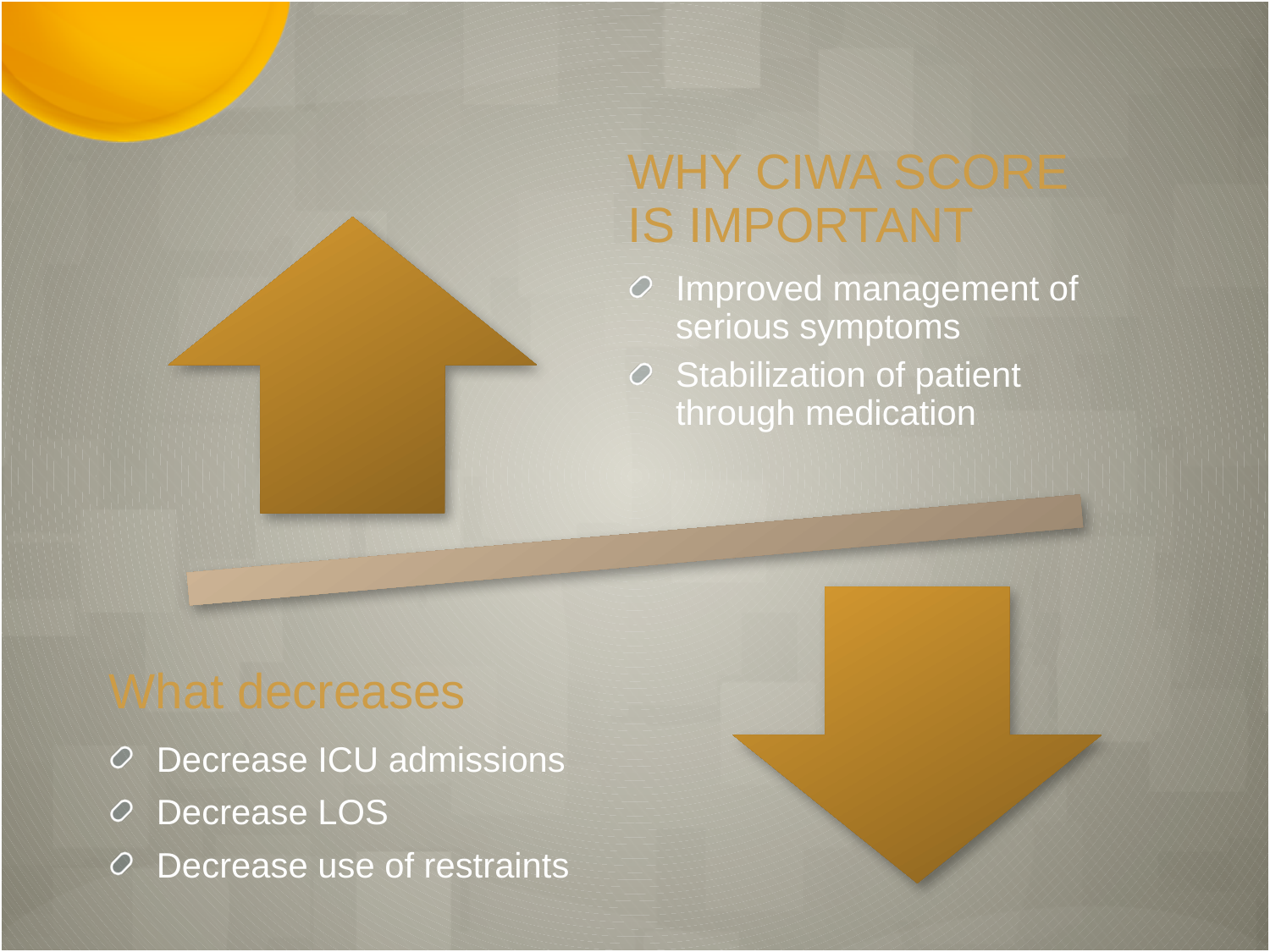

WHY CIWA SCORE IS IMPORTANT
Improved management of serious symptoms
Stabilization of patient through medication

What decreases
Decrease ICU admissions
Decrease LOS
Decrease use of restraints